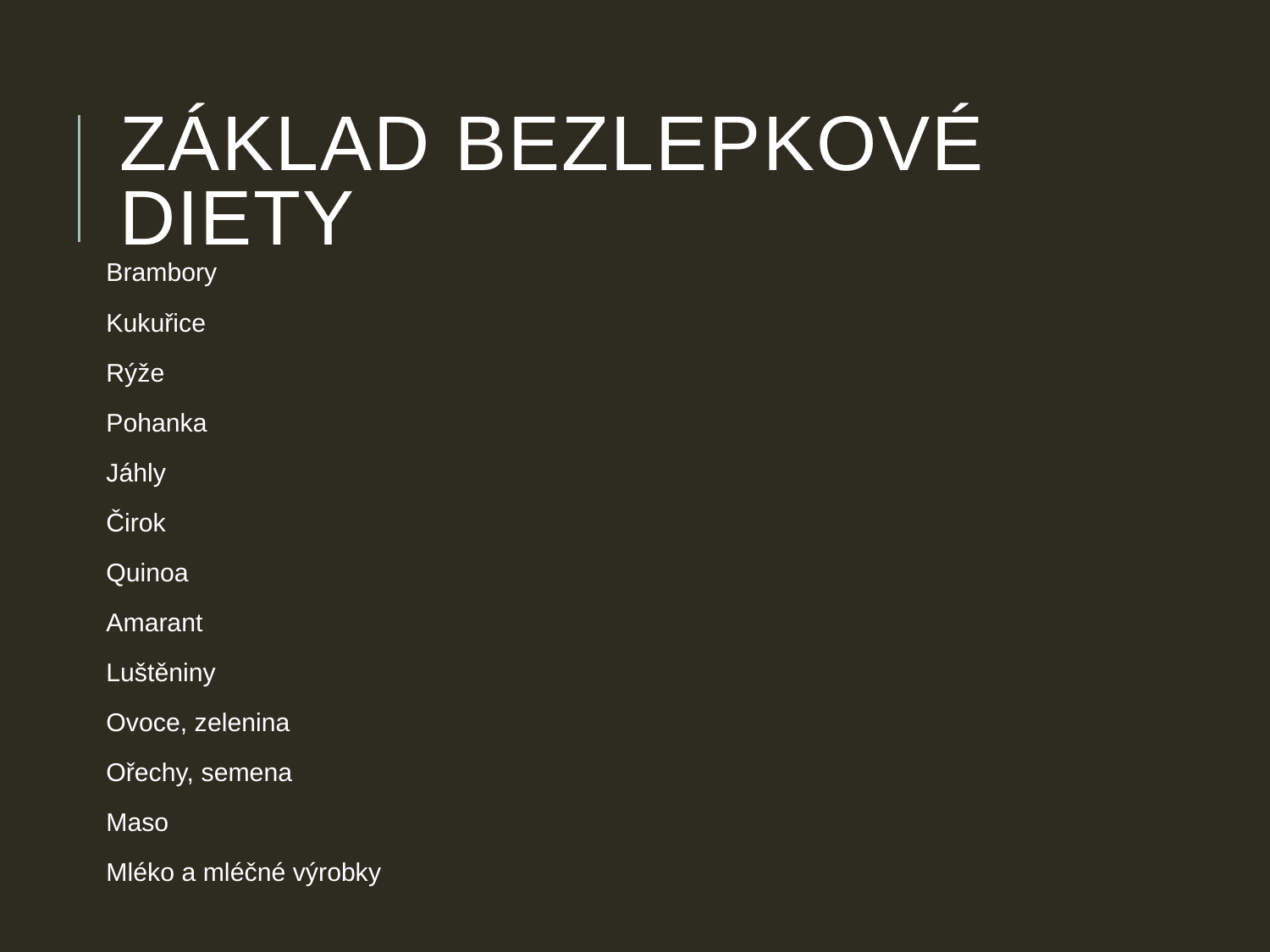

# Základ bezlepkové diety
Brambory
Kukuřice
Rýže
Pohanka
Jáhly
Čirok
Quinoa
Amarant
Luštěniny
Ovoce, zelenina
Ořechy, semena
Maso
Mléko a mléčné výrobky